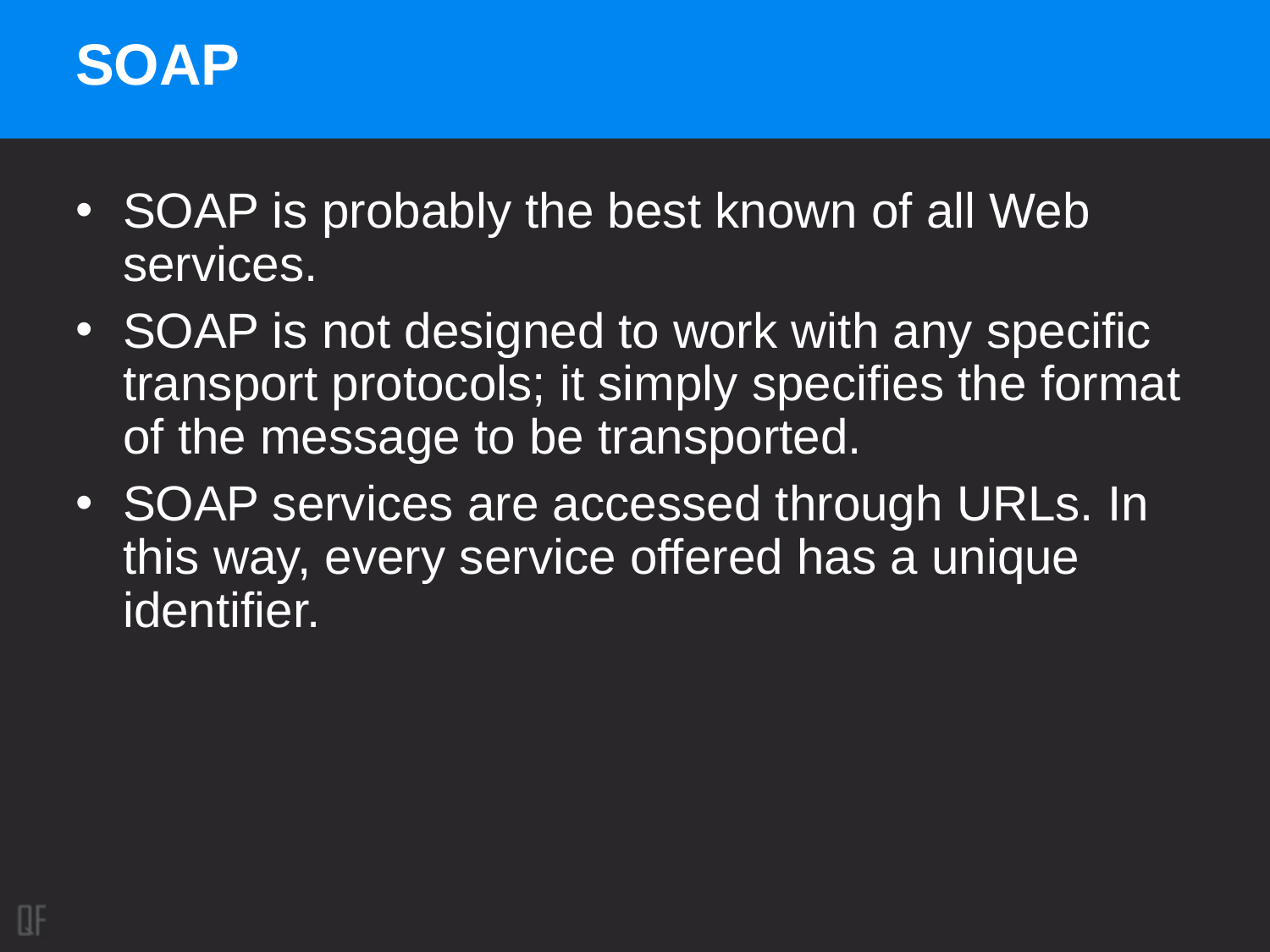

# SOAP
SOAP is probably the best known of all Web services.
SOAP is not designed to work with any specific transport protocols; it simply specifies the format of the message to be transported.
SOAP services are accessed through URLs. In this way, every service offered has a unique identifier.